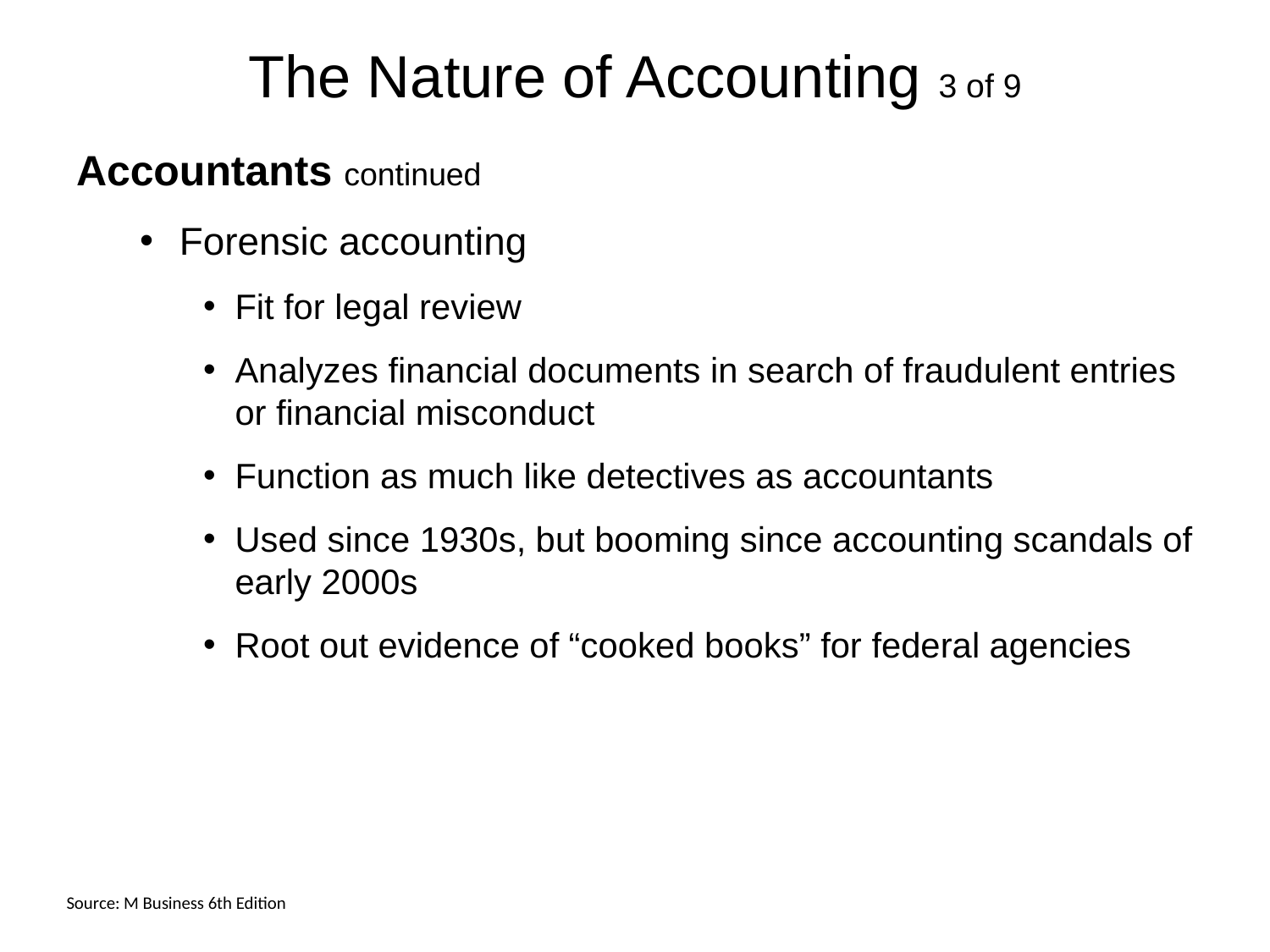

# The Nature of Accounting 3 of 9
Accountants continued
Forensic accounting
Fit for legal review
Analyzes financial documents in search of fraudulent entries or financial misconduct
Function as much like detectives as accountants
Used since 1930s, but booming since accounting scandals of early 2000s
Root out evidence of “cooked books” for federal agencies
Source: M Business 6th Edition